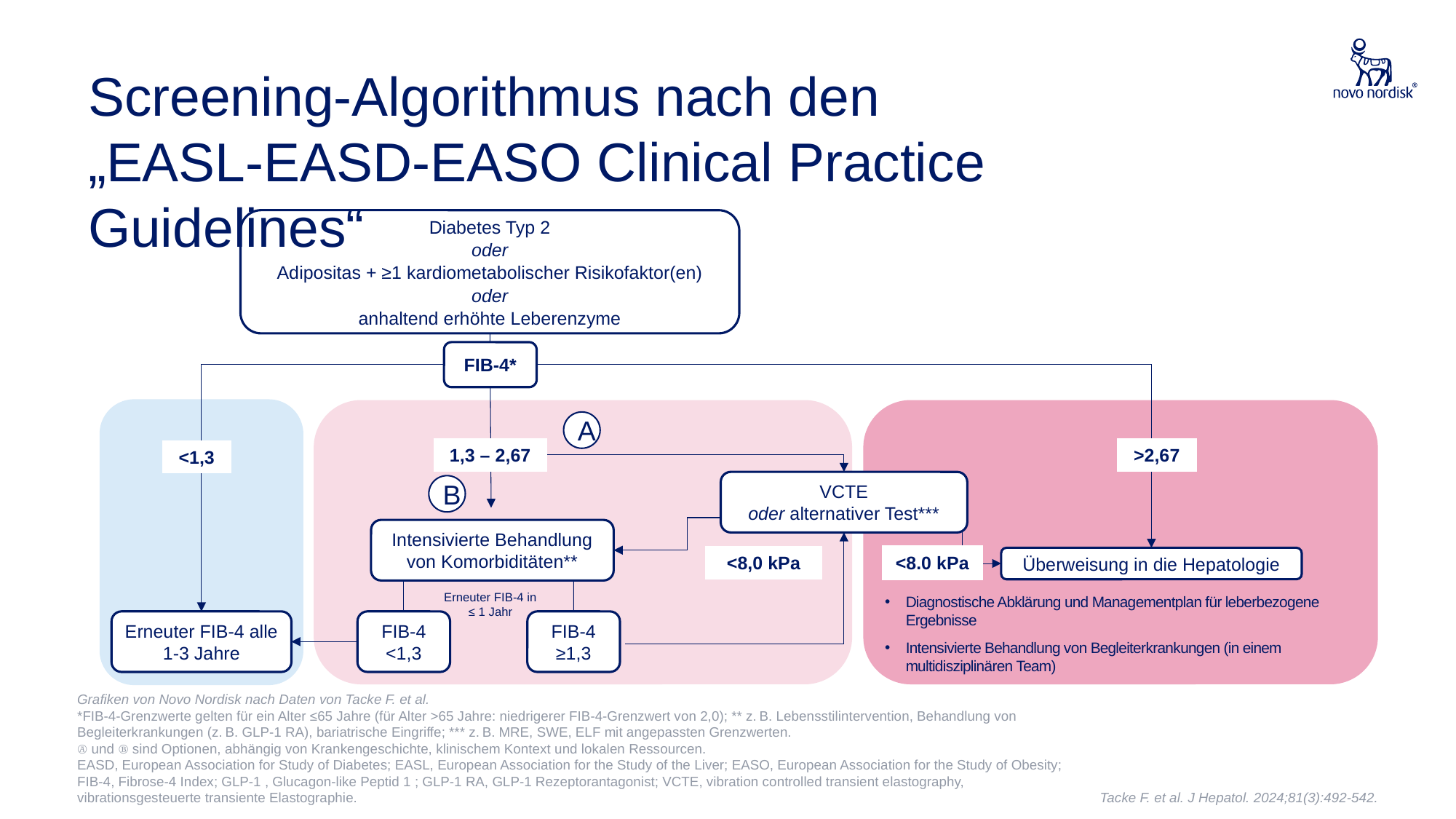

Screening-Algorithmus nach den
„EASL-EASD-EASO Clinical Practice Guidelines“
Diabetes Typ 2
oder
Adipositas + ≥1 kardiometabolischer Risikofaktor(en)
oder
anhaltend erhöhte Leberenzyme

FIB-4*

A
1,3 – 2,67
>2,67
<1,3
VCTE
oder alternativer Test***
B
Intensivierte Behandlung von Komorbiditäten**
<8.0 kPa
<8,0 kPa
Überweisung in die Hepatologie
Erneuter FIB-4 in ≤ 1 Jahr
Diagnostische Abklärung und Managementplan für leberbezogene Ergebnisse
Intensivierte Behandlung von Begleiterkrankungen (in einem multidisziplinären Team)
Erneuter FIB-4 alle 1-3 Jahre
FIB-4
<1,3
FIB-4
≥1,3

Grafiken von Novo Nordisk nach Daten von Tacke F. et al.
*FIB-4-Grenzwerte gelten für ein Alter ≤65 Jahre (für Alter >65 Jahre: niedrigerer FIB-4-Grenzwert von 2,0); ** z. B. Lebensstilintervention, Behandlung von Begleiterkrankungen (z. B. GLP-1 RA), bariatrische Eingriffe; *** z. B. MRE, SWE, ELF mit angepassten Grenzwerten.
Ⓐ und Ⓑ sind Optionen, abhängig von Krankengeschichte, klinischem Kontext und lokalen Ressourcen.
EASD, European Association for Study of Diabetes; EASL, European Association for the Study of the Liver; EASO, European Association for the Study of Obesity; FIB-4, Fibrose-4 Index; GLP-1 , Glucagon-like Peptid 1 ; GLP-1 RA, GLP-1 Rezeptorantagonist; VCTE, vibration controlled transient elastography, vibrationsgesteuerte transiente Elastographie.
Tacke F. et al. J Hepatol. 2024;81(3):492-542.